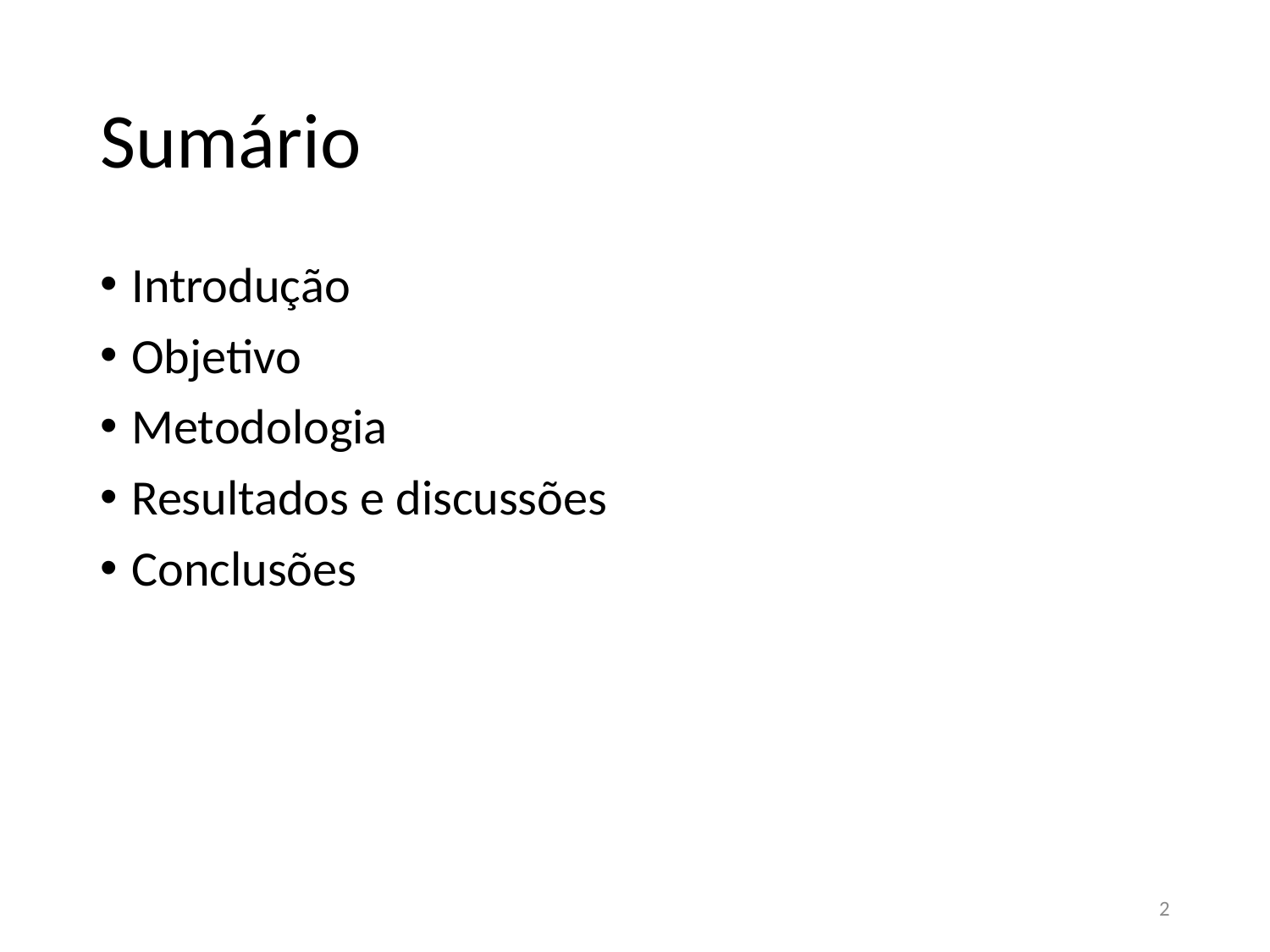

# Sumário
Introdução
Objetivo
Metodologia
Resultados e discussões
Conclusões
2